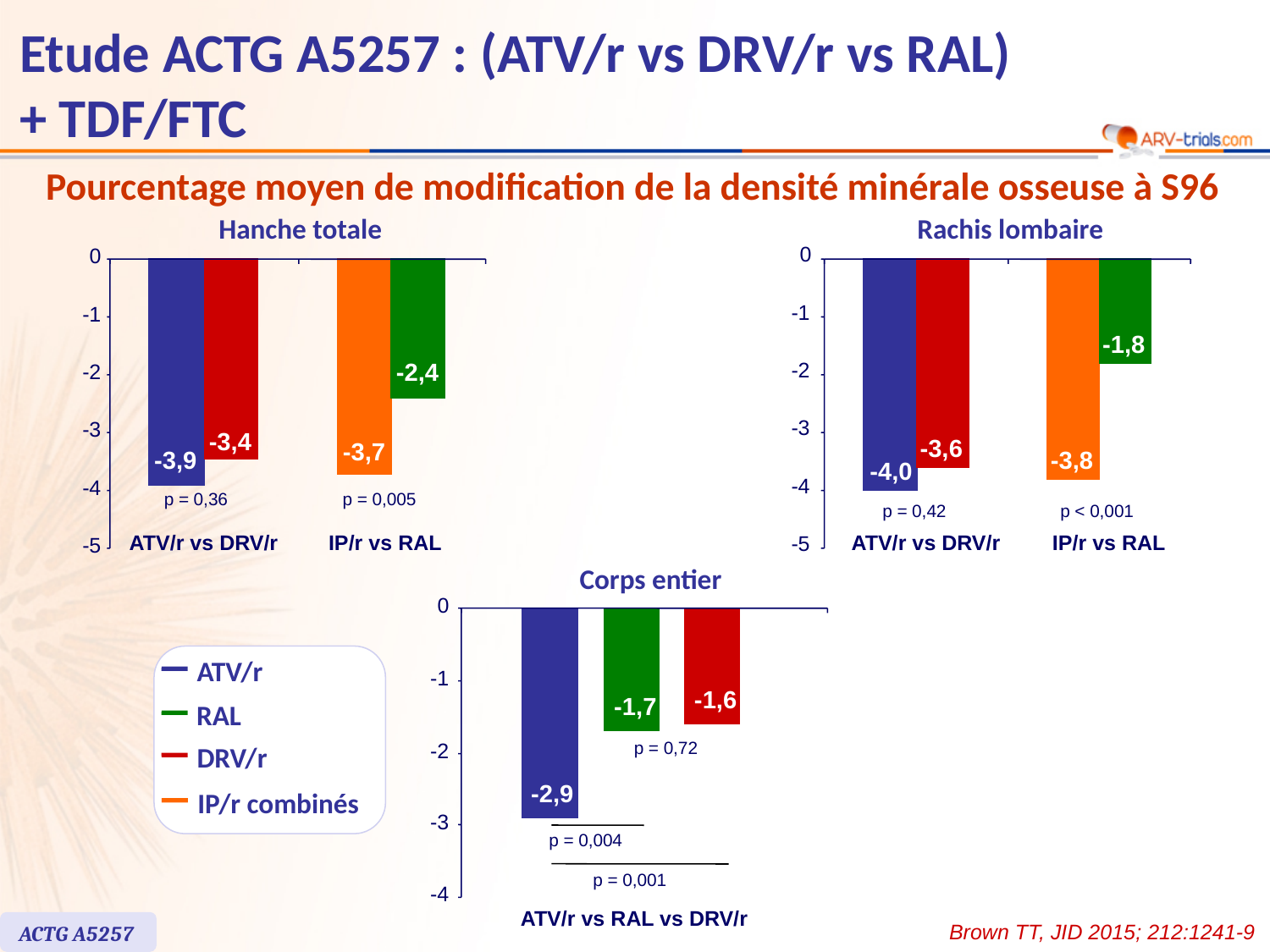

# Etude ACTG A5257 : (ATV/r vs DRV/r vs RAL) + TDF/FTC
Pourcentage moyen de modification de la densité minérale osseuse à S96
Hanche totale
Rachis lombaire
0

-1

-1,8
-2

-3

-3,6
-3,8
-4,0
-4

p = 0,42
p < 0,001
ATV/r vs DRV/r
IP/r vs RAL
-5

0

-1

-2,4
-2

-3
-3,4

-3,7
-3,9
-4
p = 0,36
p = 0,005

ATV/r vs DRV/r
IP/r vs RAL
-5

Corps entier
0

-1

-1,6
-1,7
p = 0,72
-2

-2,9
-3
p = 0,004

p = 0,001
-4

ATV/r vs RAL vs DRV/r

ATV/r

RAL

DRV/r

IP/r combinés

Brown TT, JID 2015; 212:1241-9

ACTG A5257